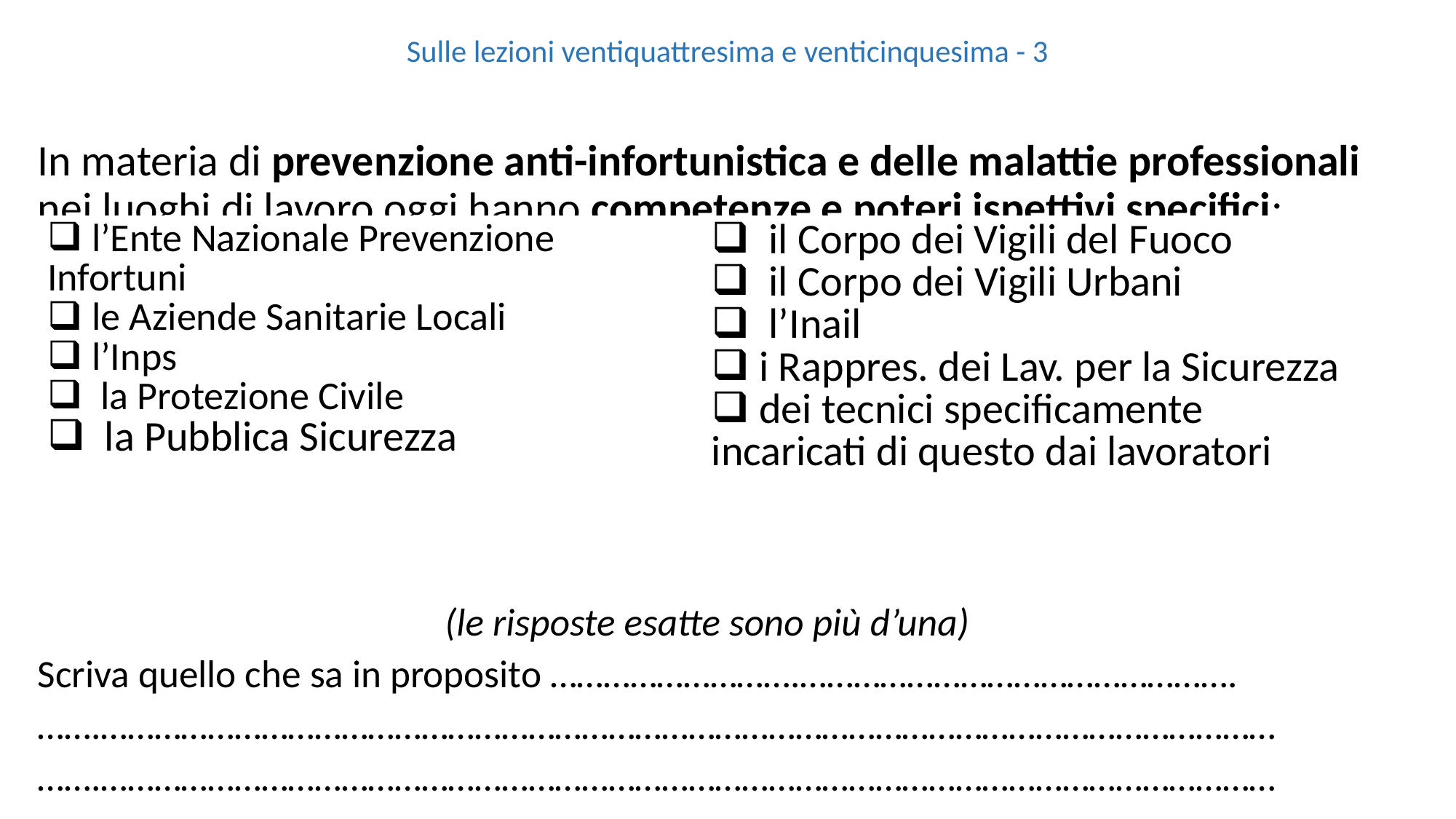

# Sulle lezioni ventiquattresima e venticinquesima - 3
In materia di prevenzione anti-infortunistica e delle malattie professionali nei luoghi di lavoro oggi hanno competenze e poteri ispettivi specifici:

(le risposte esatte sono più d’una)
Scriva quello che sa in proposito ……………………….………………………………………….
…….……………………………………………………………………………………………………………………
…….……………………………………………………………………………………………………………………
…….……………………………………………………………………………………………………………………

| l’Ente Nazionale Prevenzione Infortuni le Aziende Sanitarie Locali l’Inps la Protezione Civile la Pubblica Sicurezza | il Corpo dei Vigili del Fuoco il Corpo dei Vigili Urbani l’Inail i Rappres. dei Lav. per la Sicurezza dei tecnici specificamente incaricati di questo dai lavoratori |
| --- | --- |